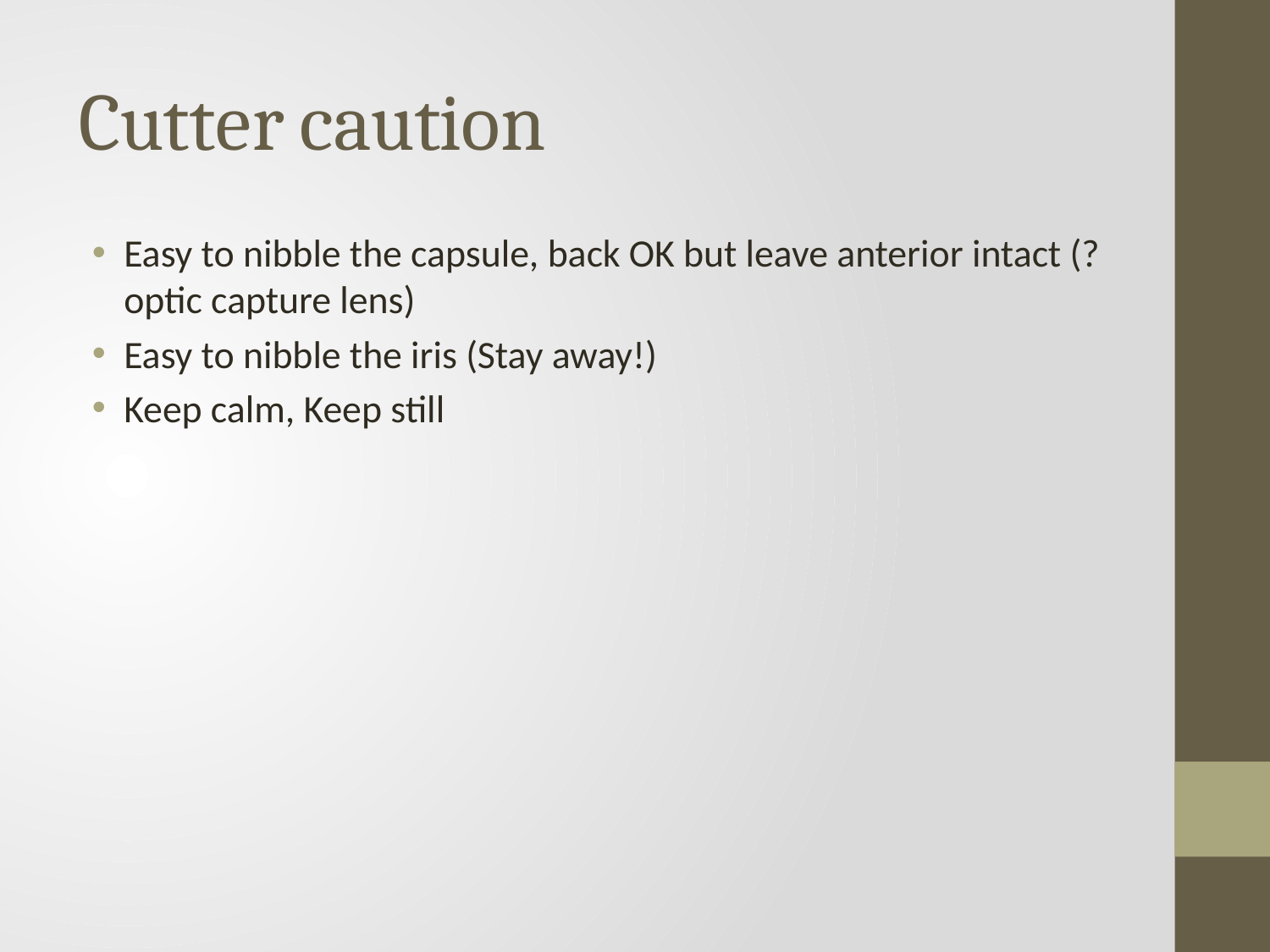

# Cutter caution
Easy to nibble the capsule, back OK but leave anterior intact (?optic capture lens)
Easy to nibble the iris (Stay away!)
Keep calm, Keep still